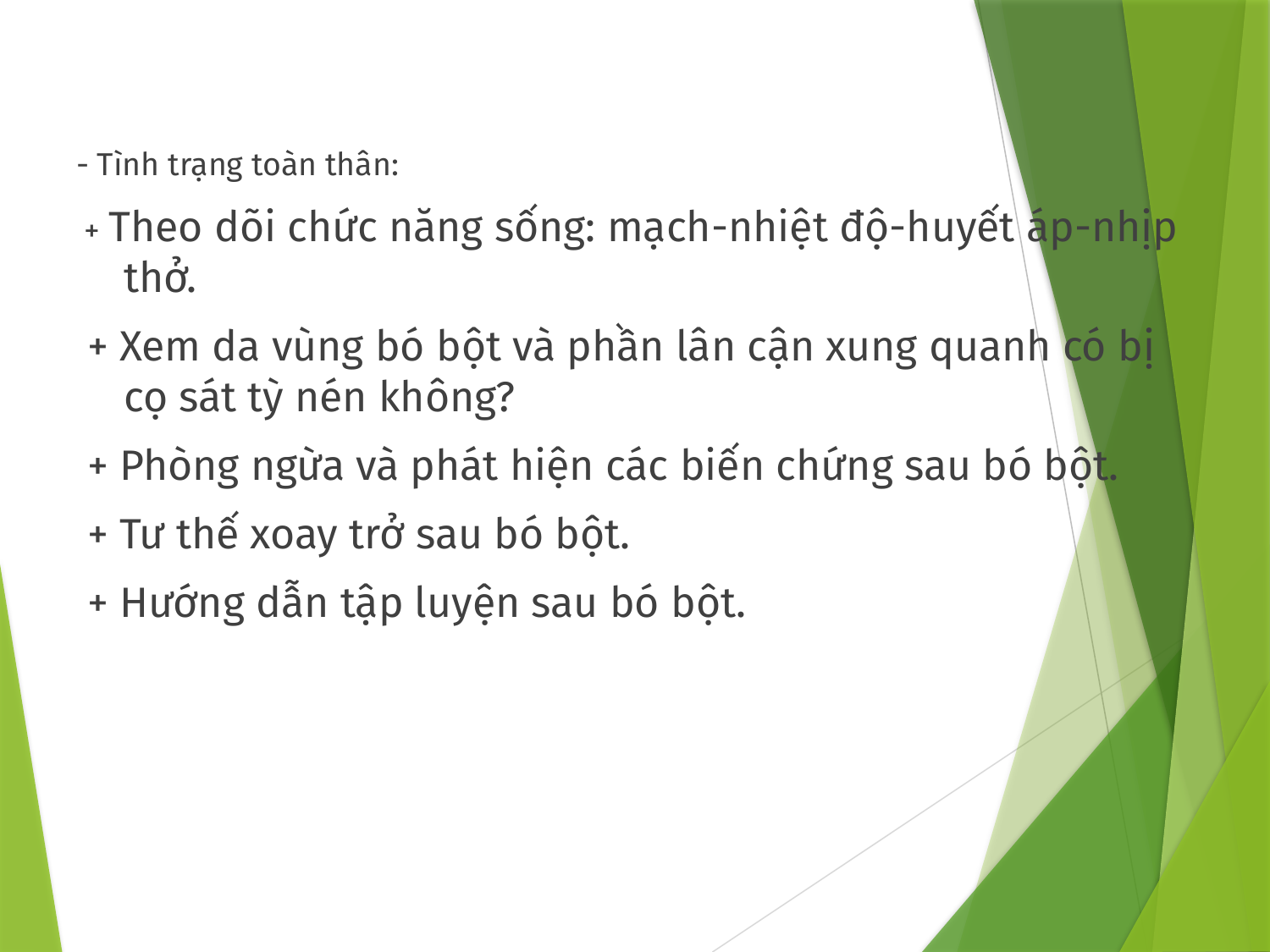

- Tình trạng toàn thân:
 + Theo dõi chức năng sống: mạch-nhiệt độ-huyết áp-nhịp thở.
 + Xem da vùng bó bột và phần lân cận xung quanh có bị cọ sát tỳ nén không?
 + Phòng ngừa và phát hiện các biến chứng sau bó bột.
 + Tư thế xoay trở sau bó bột.
 + Hướng dẫn tập luyện sau bó bột.